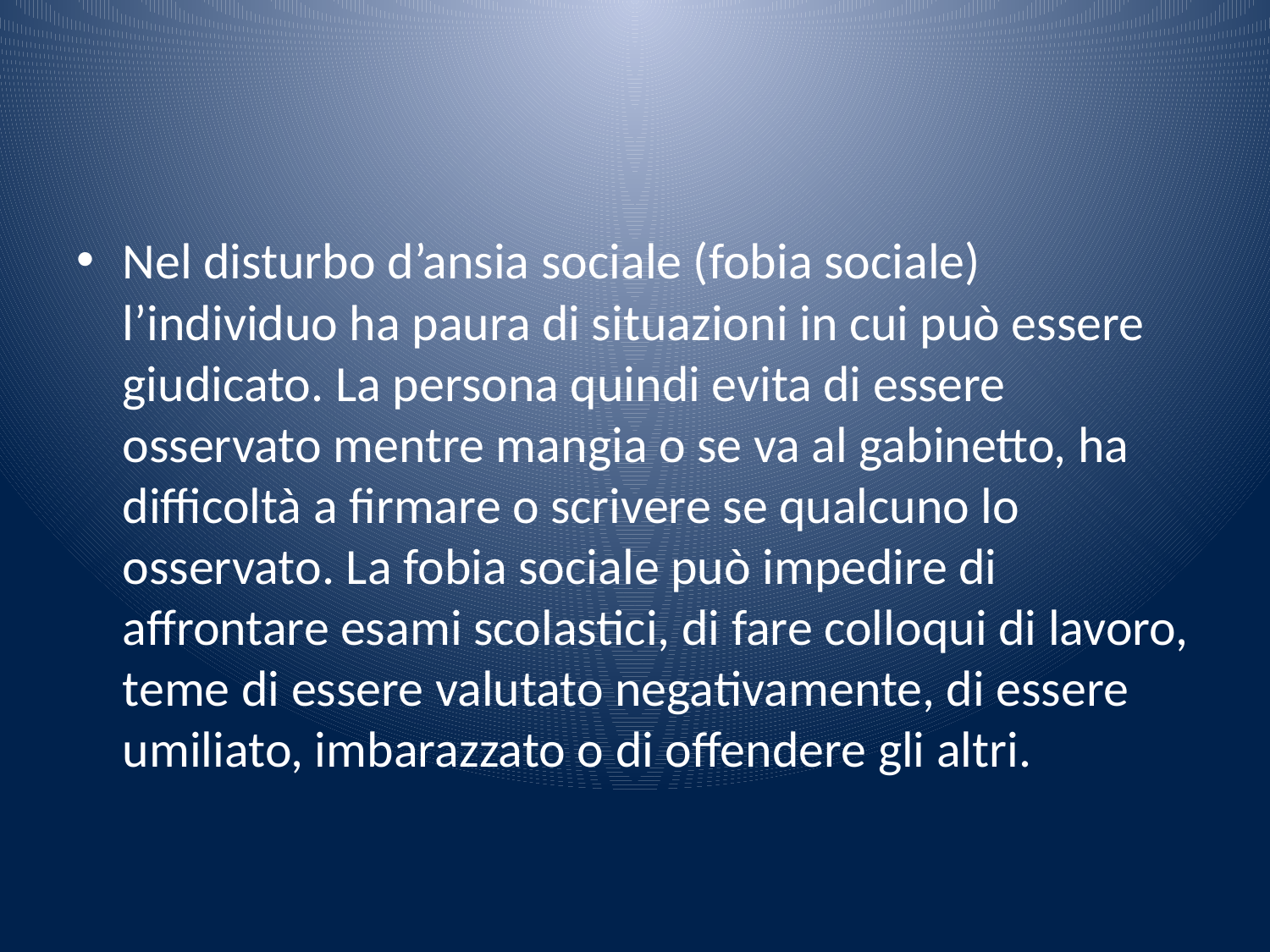

#
Nel disturbo d’ansia sociale (fobia sociale) l’individuo ha paura di situazioni in cui può essere giudicato. La persona quindi evita di essere osservato mentre mangia o se va al gabinetto, ha difficoltà a firmare o scrivere se qualcuno lo osservato. La fobia sociale può impedire di affrontare esami scolastici, di fare colloqui di lavoro, teme di essere valutato negativamente, di essere umiliato, imbarazzato o di offendere gli altri.